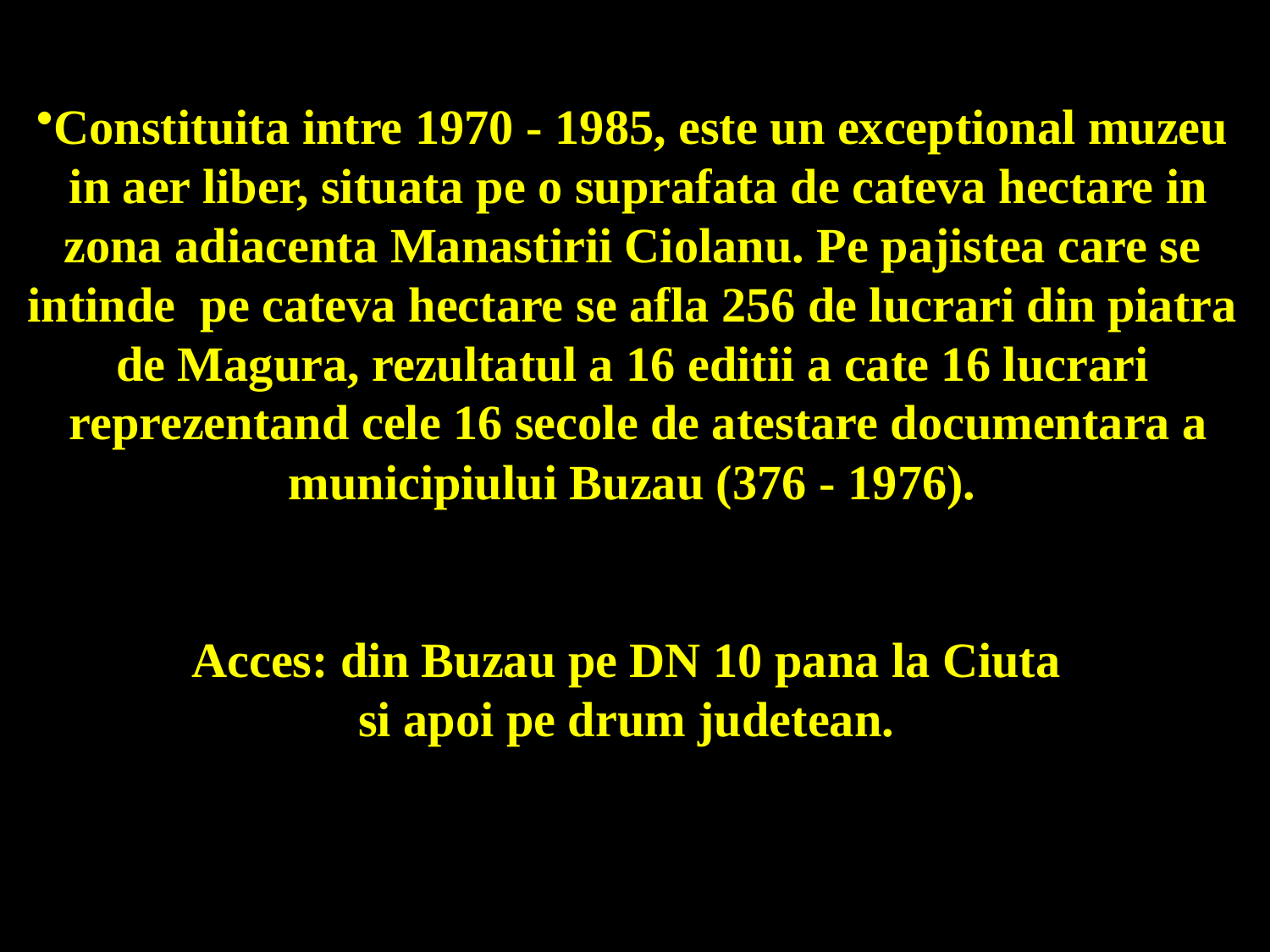

Constituita intre 1970 - 1985, este un exceptional muzeu
 in aer liber, situata pe o suprafata de cateva hectare in zona adiacenta Manastirii Ciolanu. Pe pajistea care se intinde  pe cateva hectare se afla 256 de lucrari din piatra
de Magura, rezultatul a 16 editii a cate 16 lucrari
 reprezentand cele 16 secole de atestare documentara a municipiului Buzau (376 - 1976).

Acces: din Buzau pe DN 10 pana la Ciuta
si apoi pe drum judetean.